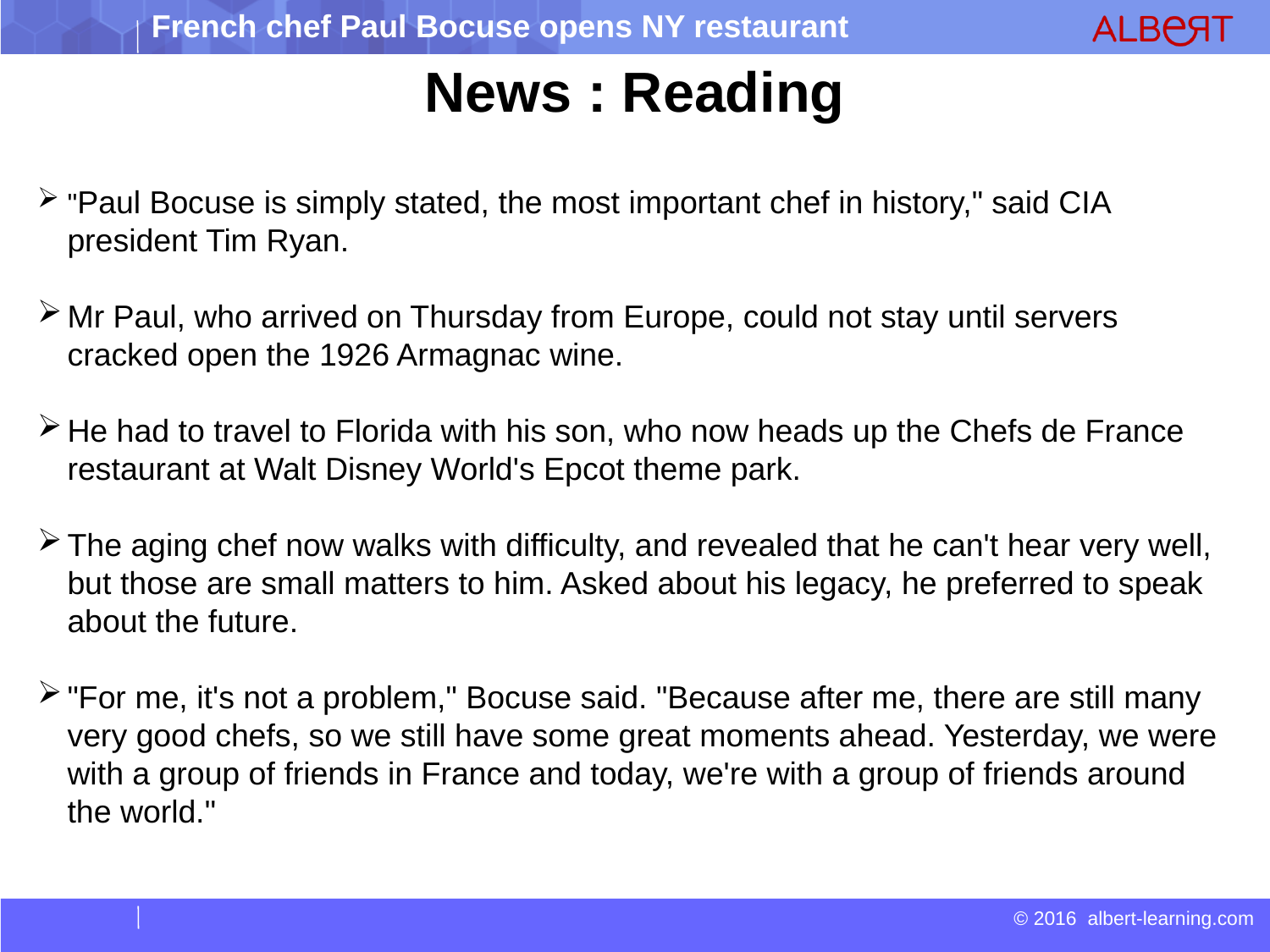

News : Reading
|  |  |
| --- | --- |
|  |  |
|  |  |
|  |  |
"Paul Bocuse is simply stated, the most important chef in history," said CIA president Tim Ryan.

Mr Paul, who arrived on Thursday from Europe, could not stay until servers cracked open the 1926 Armagnac wine.

He had to travel to Florida with his son, who now heads up the Chefs de France restaurant at Walt Disney World's Epcot theme park.

The aging chef now walks with difficulty, and revealed that he can't hear very well, but those are small matters to him. Asked about his legacy, he preferred to speak about the future.

"For me, it's not a problem," Bocuse said. "Because after me, there are still many very good chefs, so we still have some great moments ahead. Yesterday, we were with a group of friends in France and today, we're with a group of friends around the world."